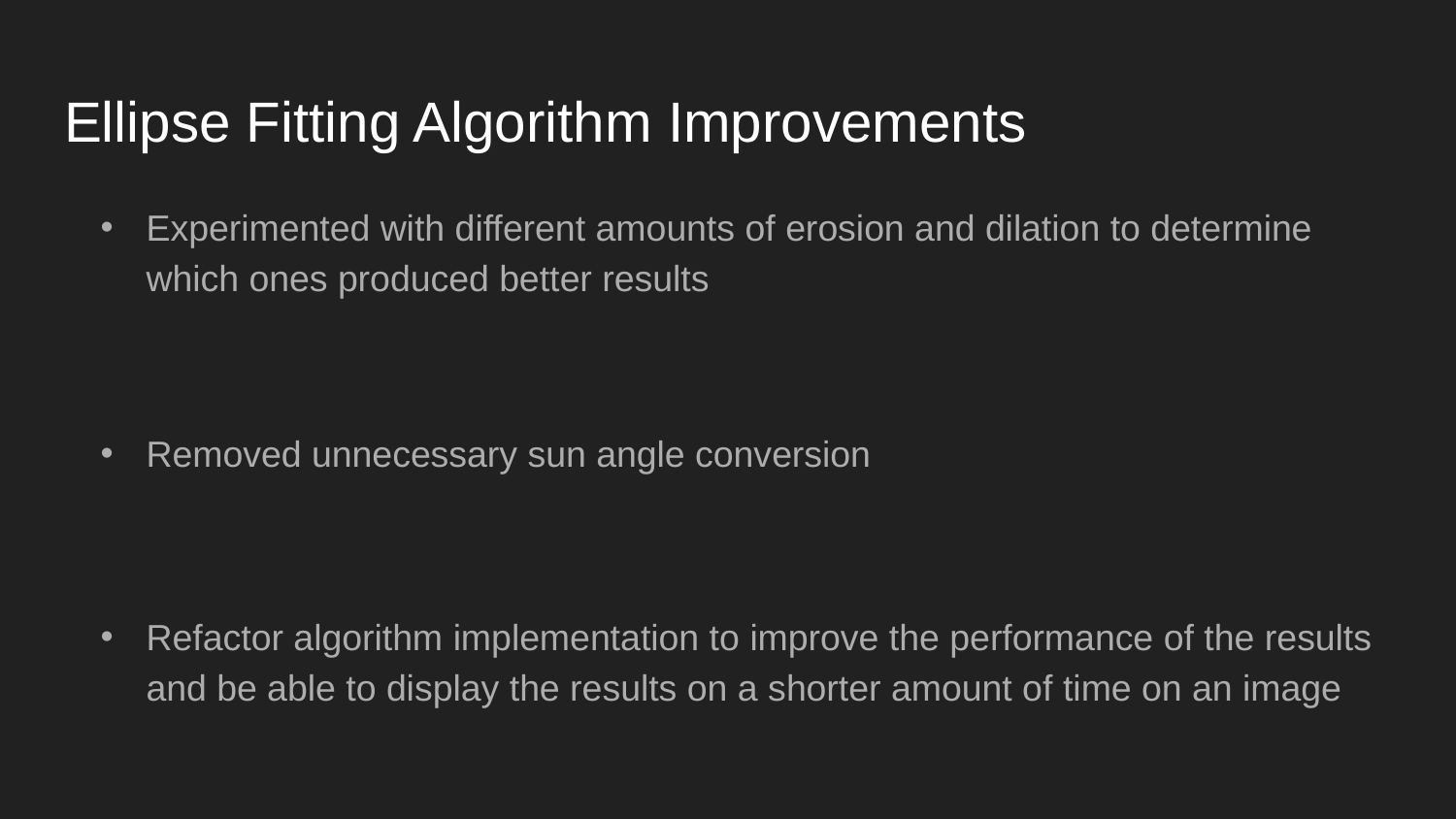

# Ellipse Fitting Algorithm Improvements
Experimented with different amounts of erosion and dilation to determine which ones produced better results
Removed unnecessary sun angle conversion
Refactor algorithm implementation to improve the performance of the results and be able to display the results on a shorter amount of time on an image